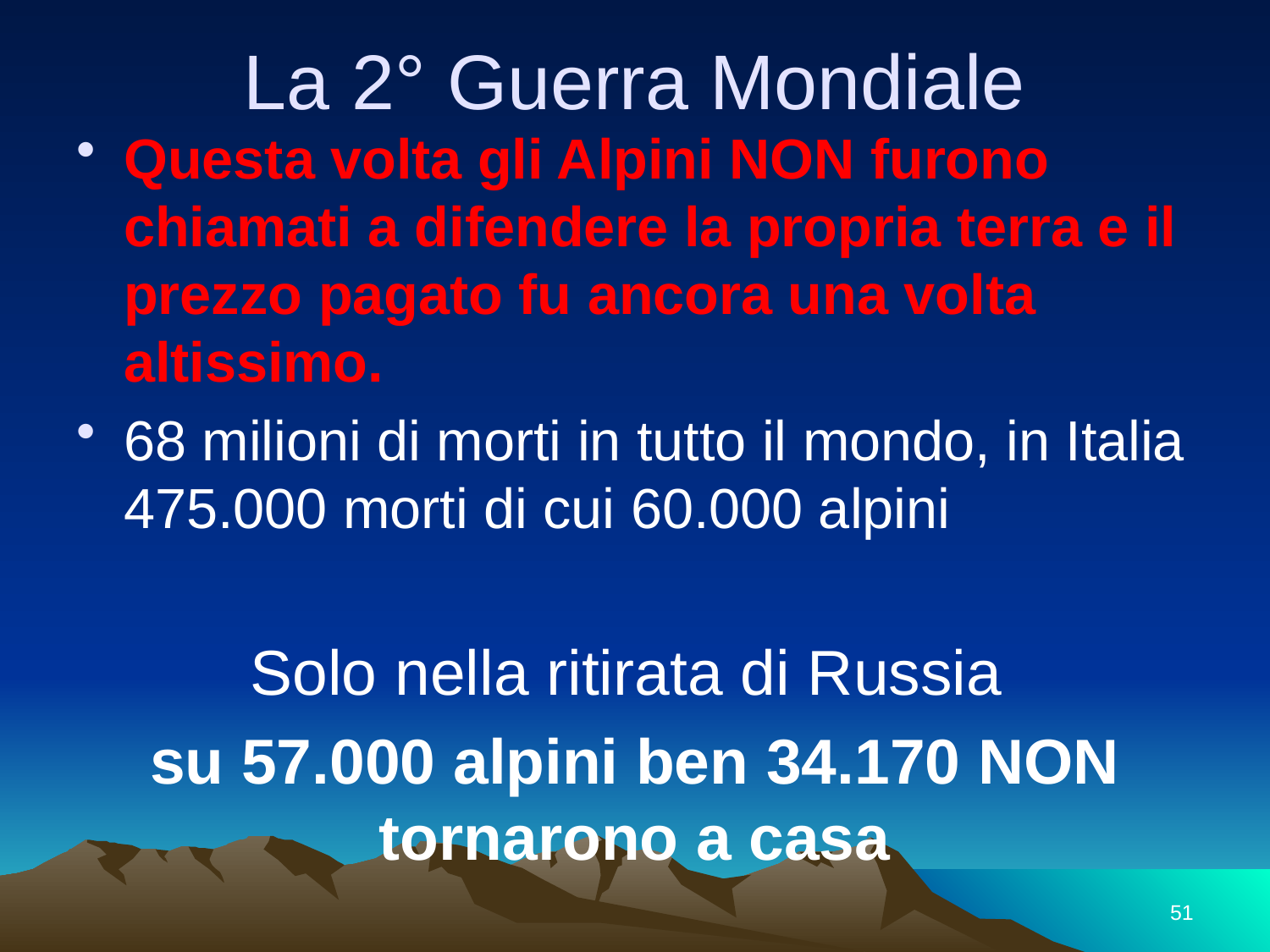

# La 2° Guerra Mondiale
Questa volta gli Alpini NON furono chiamati a difendere la propria terra e il prezzo pagato fu ancora una volta altissimo.
68 milioni di morti in tutto il mondo, in Italia 475.000 morti di cui 60.000 alpini

Solo nella ritirata di Russia
su 57.000 alpini ben 34.170 NON tornarono a casa
51